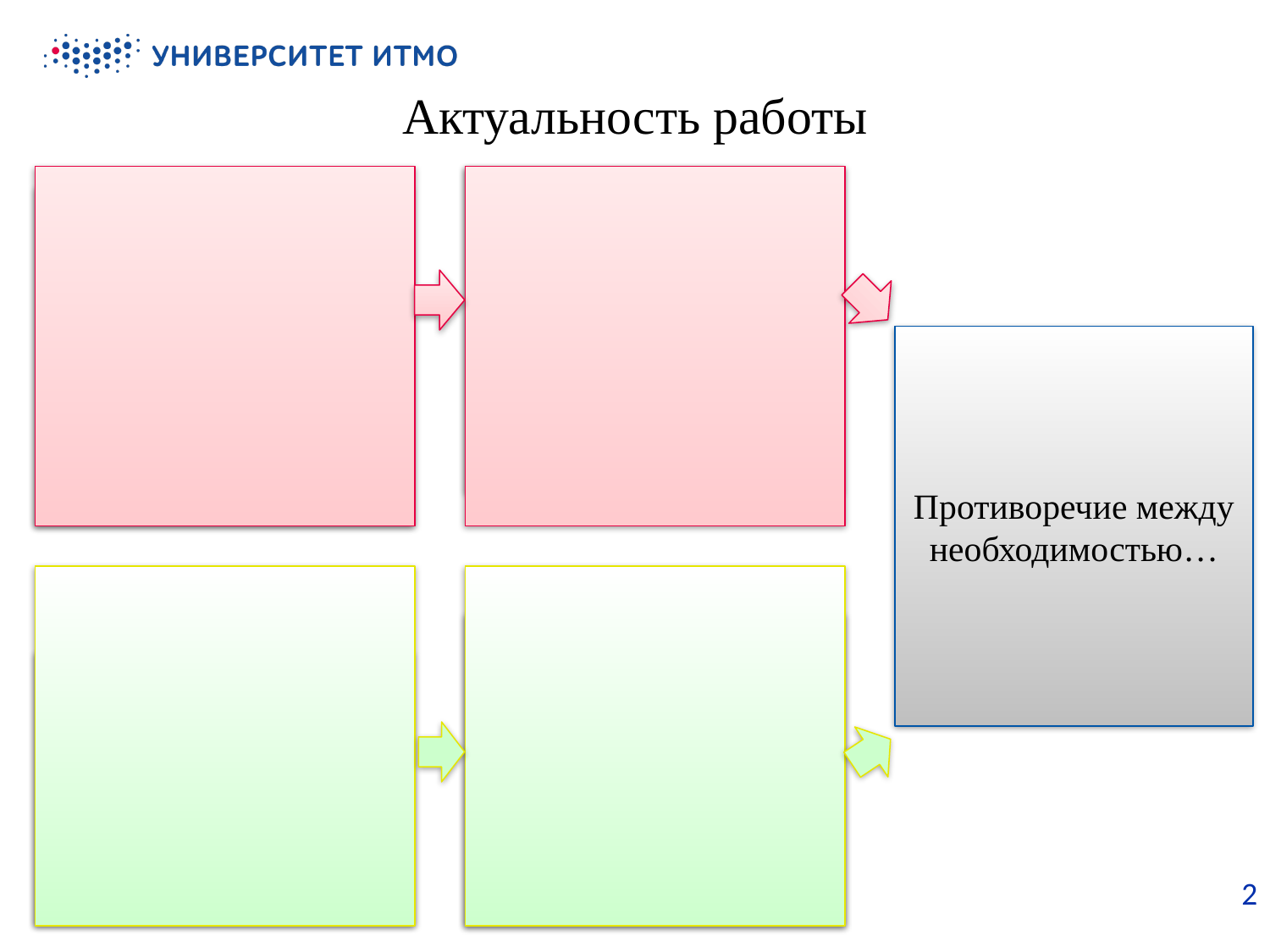

# Актуальность работы

Противоречие между необходимостью…

2